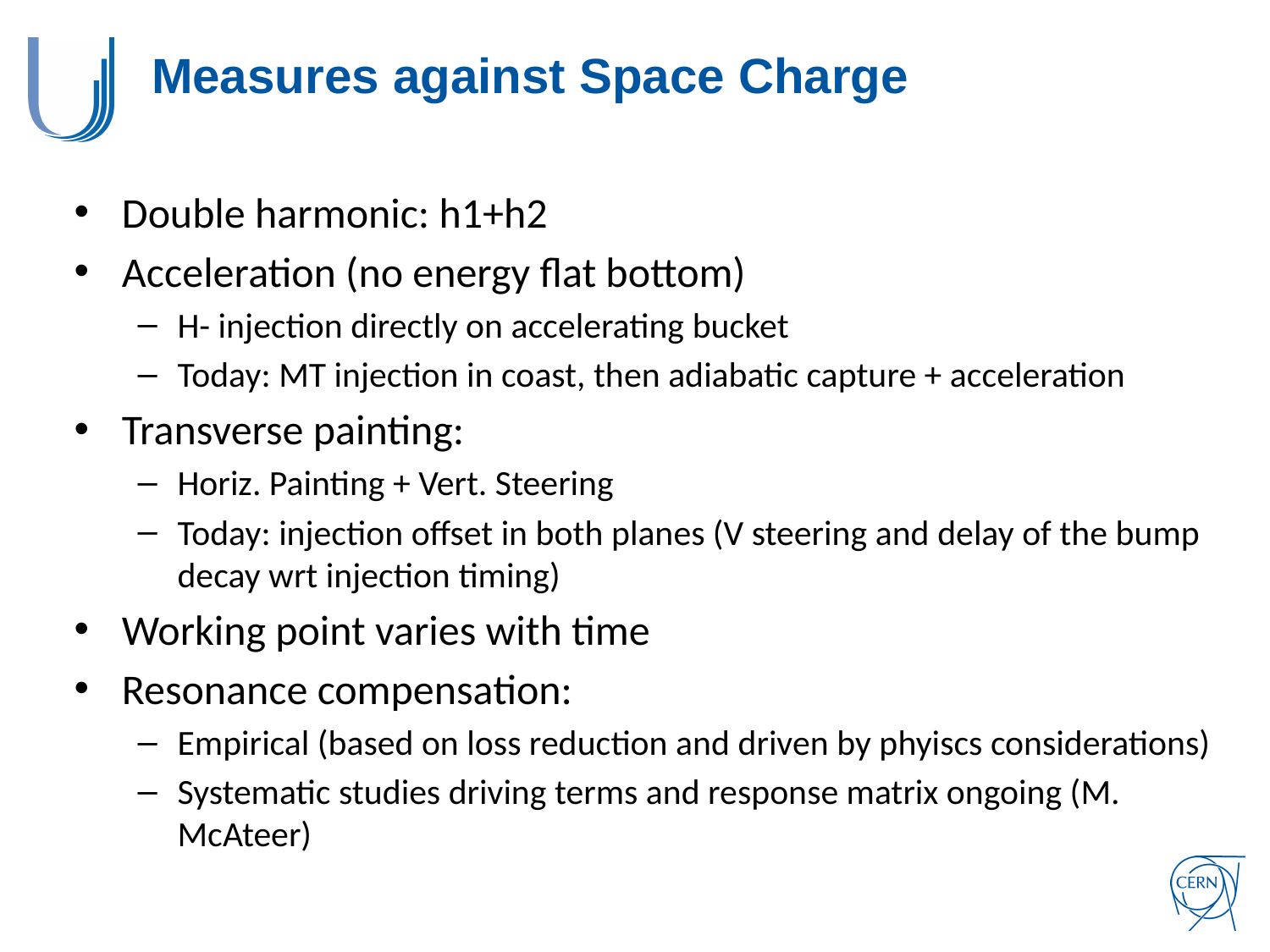

# Measures against Space Charge
Double harmonic: h1+h2
Acceleration (no energy flat bottom)
H- injection directly on accelerating bucket
Today: MT injection in coast, then adiabatic capture + acceleration
Transverse painting:
Horiz. Painting + Vert. Steering
Today: injection offset in both planes (V steering and delay of the bump decay wrt injection timing)
Working point varies with time
Resonance compensation:
Empirical (based on loss reduction and driven by phyiscs considerations)
Systematic studies driving terms and response matrix ongoing (M. McAteer)